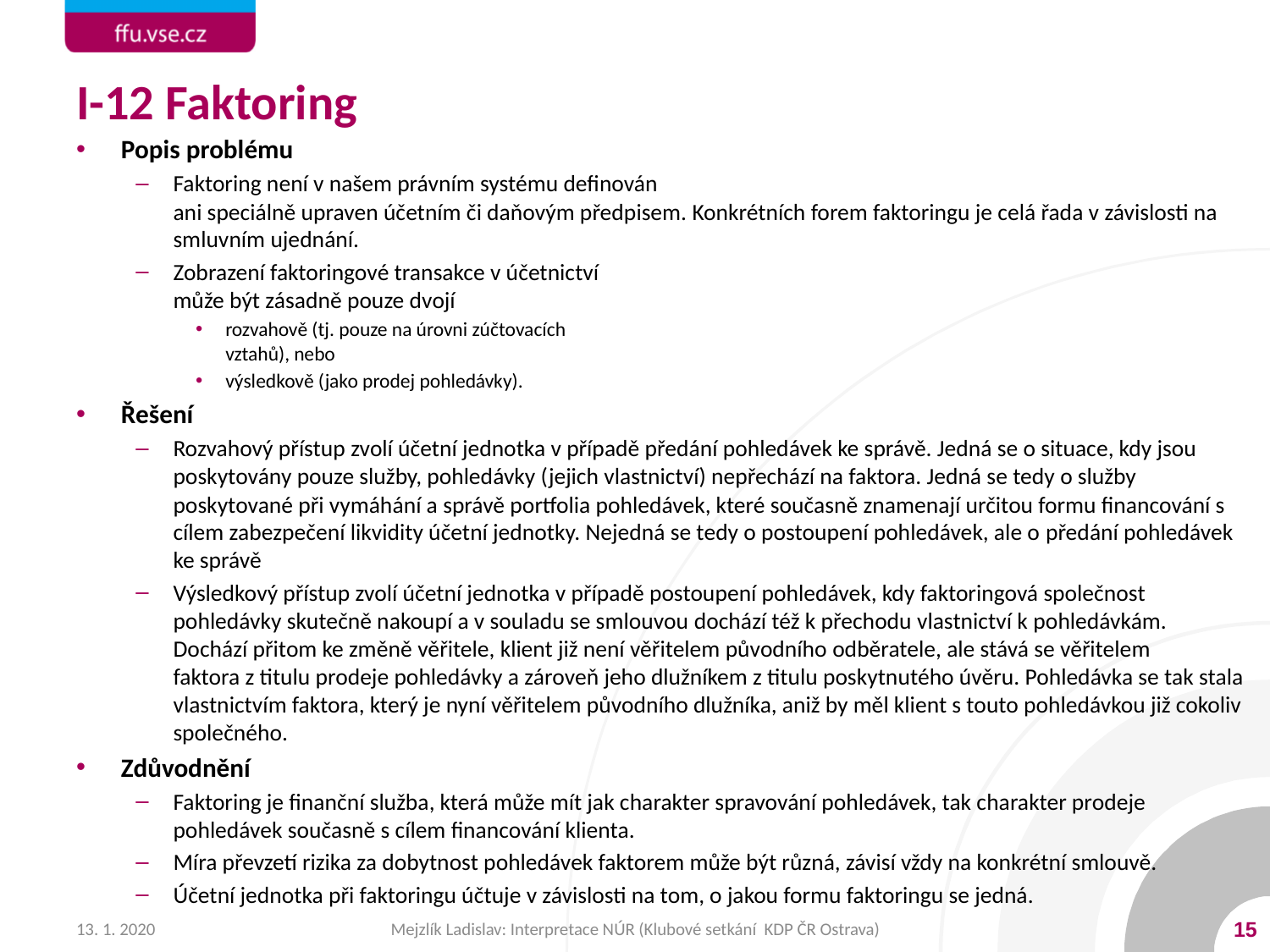

# I-12 Faktoring
Popis problému
Faktoring není v našem právním systému definován
ani speciálně upraven účetním či daňovým předpisem. Konkrétních forem faktoringu je celá řada v závislosti na smluvním ujednání.
Zobrazení faktoringové transakce v účetnictví
může být zásadně pouze dvojí
rozvahově (tj. pouze na úrovni zúčtovacích
vztahů), nebo
výsledkově (jako prodej pohledávky).
Řešení
Rozvahový přístup zvolí účetní jednotka v případě předání pohledávek ke správě. Jedná se o situace, kdy jsou poskytovány pouze služby, pohledávky (jejich vlastnictví) nepřechází na faktora. Jedná se tedy o služby poskytované při vymáhání a správě portfolia pohledávek, které současně znamenají určitou formu financování s cílem zabezpečení likvidity účetní jednotky. Nejedná se tedy o postoupení pohledávek, ale o předání pohledávek ke správě
Výsledkový přístup zvolí účetní jednotka v případě postoupení pohledávek, kdy faktoringová společnost pohledávky skutečně nakoupí a v souladu se smlouvou dochází též k přechodu vlastnictví k pohledávkám.
Dochází přitom ke změně věřitele, klient již není věřitelem původního odběratele, ale stává se věřitelem
faktora z titulu prodeje pohledávky a zároveň jeho dlužníkem z titulu poskytnutého úvěru. Pohledávka se tak stala vlastnictvím faktora, který je nyní věřitelem původního dlužníka, aniž by měl klient s touto pohledávkou již cokoliv společného.
Zdůvodnění
Faktoring je finanční služba, která může mít jak charakter spravování pohledávek, tak charakter prodeje pohledávek současně s cílem financování klienta.
Míra převzetí rizika za dobytnost pohledávek faktorem může být různá, závisí vždy na konkrétní smlouvě.
Účetní jednotka při faktoringu účtuje v závislosti na tom, o jakou formu faktoringu se jedná.
13. 1. 2020
Mejzlík Ladislav: Interpretace NÚR (Klubové setkání  KDP ČR Ostrava)
15